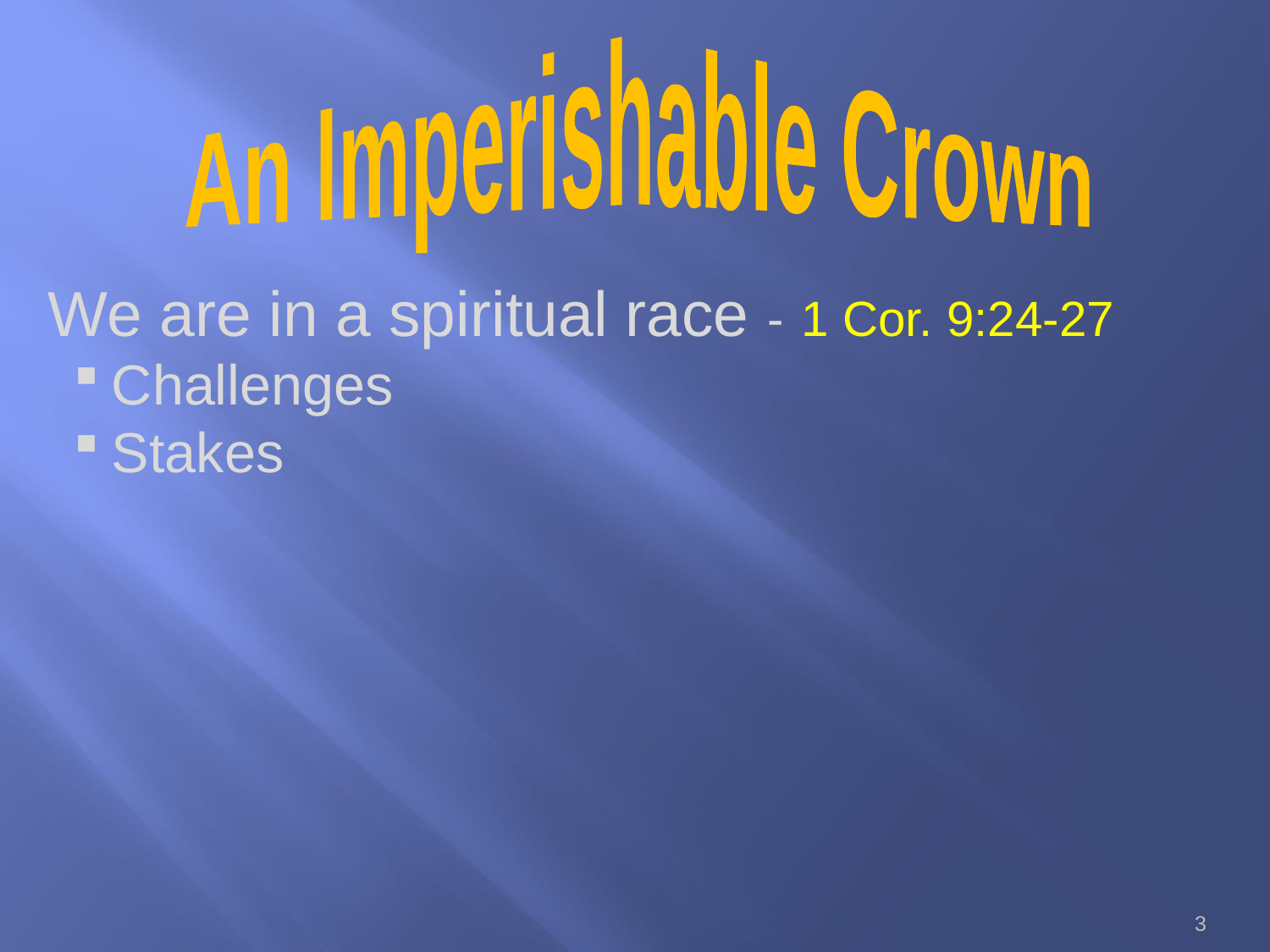

An Imperishable Crown
We are in a spiritual race - 1 Cor. 9:24-27
Challenges
Stakes
3